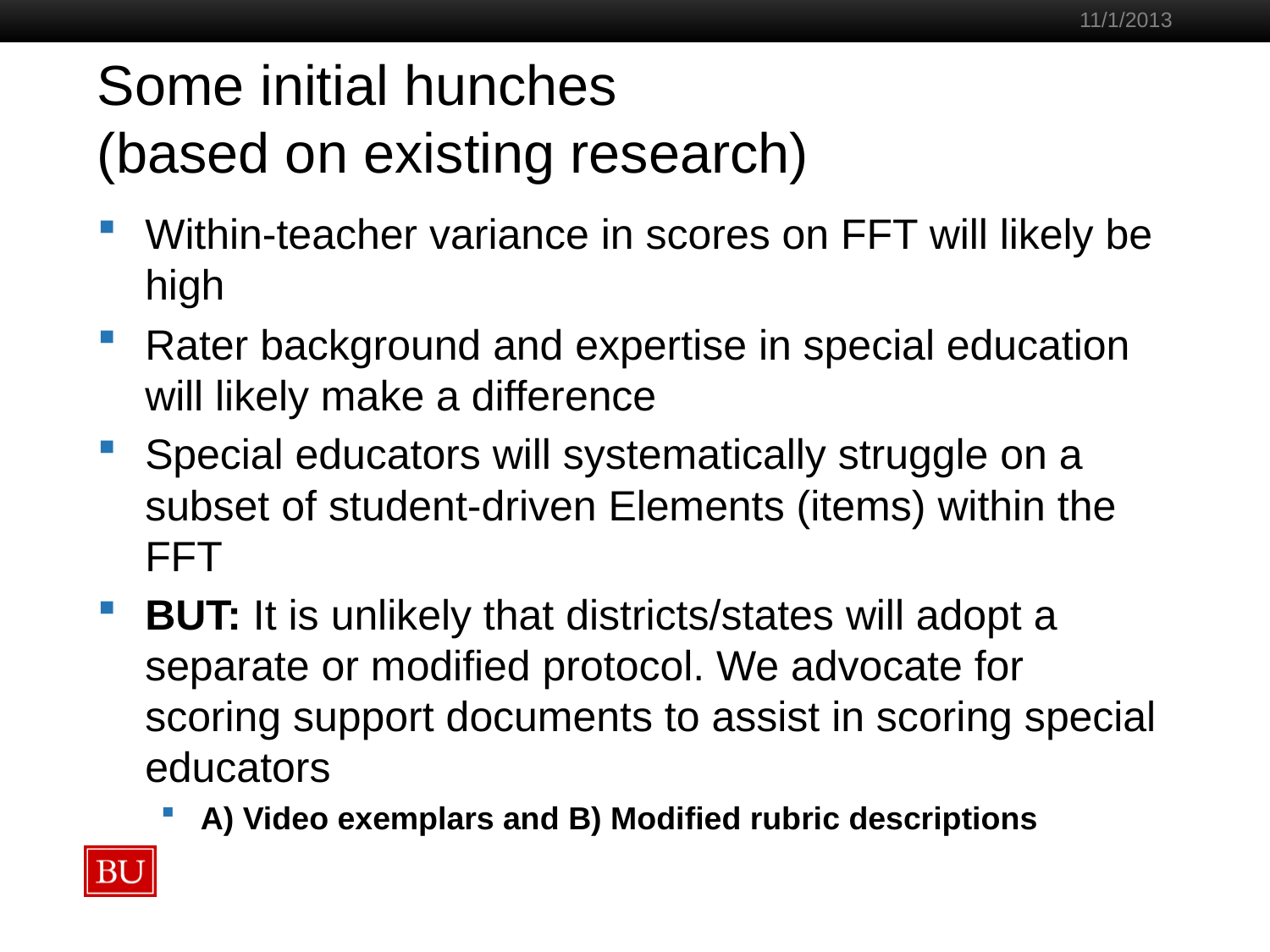

11/1/2013
# Some initial hunches (based on existing research)
Within-teacher variance in scores on FFT will likely be high
Rater background and expertise in special education will likely make a difference
Special educators will systematically struggle on a subset of student-driven Elements (items) within the FFT
BUT: It is unlikely that districts/states will adopt a separate or modified protocol. We advocate for scoring support documents to assist in scoring special educators
A) Video exemplars and B) Modified rubric descriptions